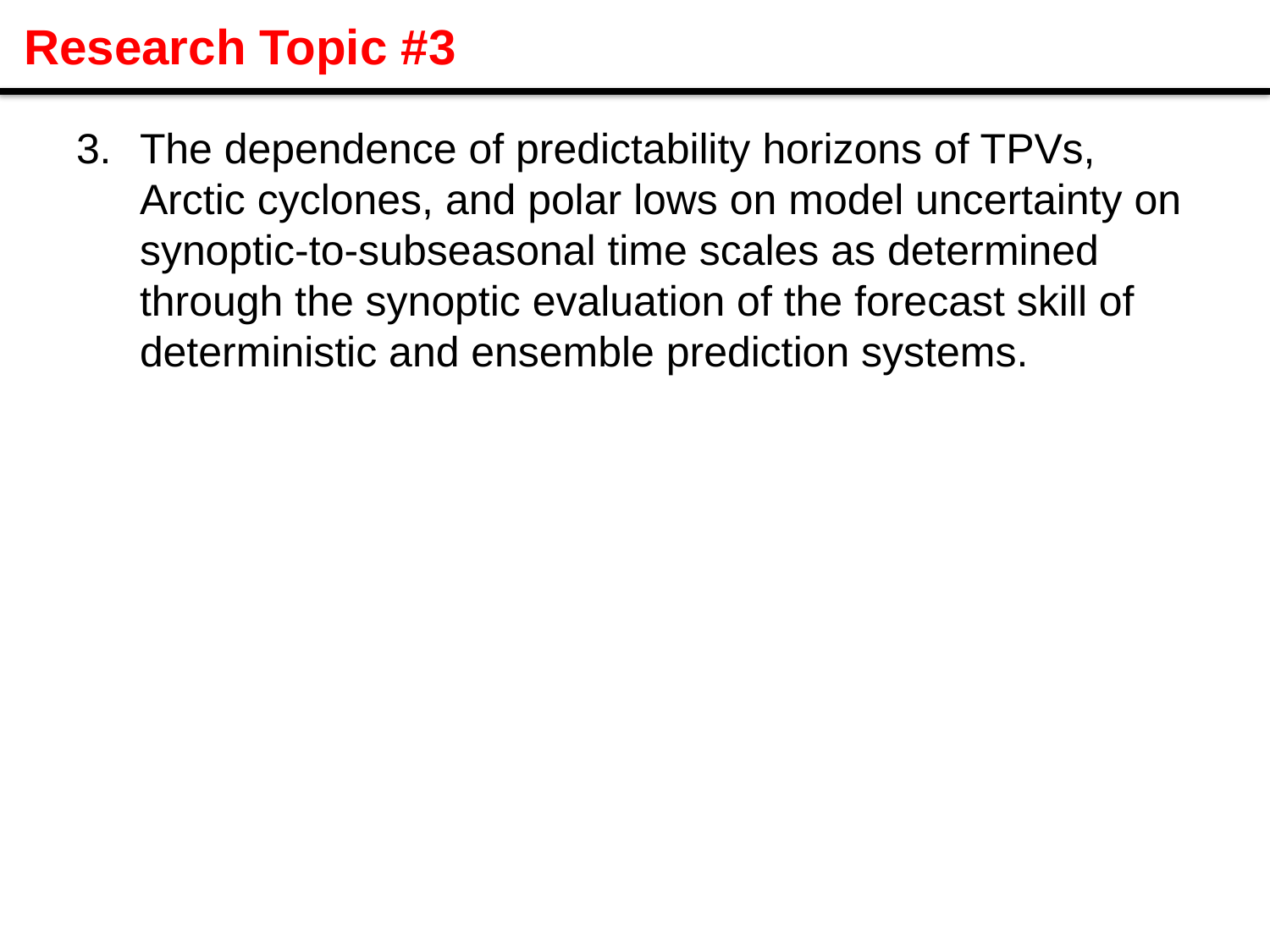

# Research Topic #3
The dependence of predictability horizons of TPVs, Arctic cyclones, and polar lows on model uncertainty on synoptic-to-subseasonal time scales as determined through the synoptic evaluation of the forecast skill of deterministic and ensemble prediction systems.